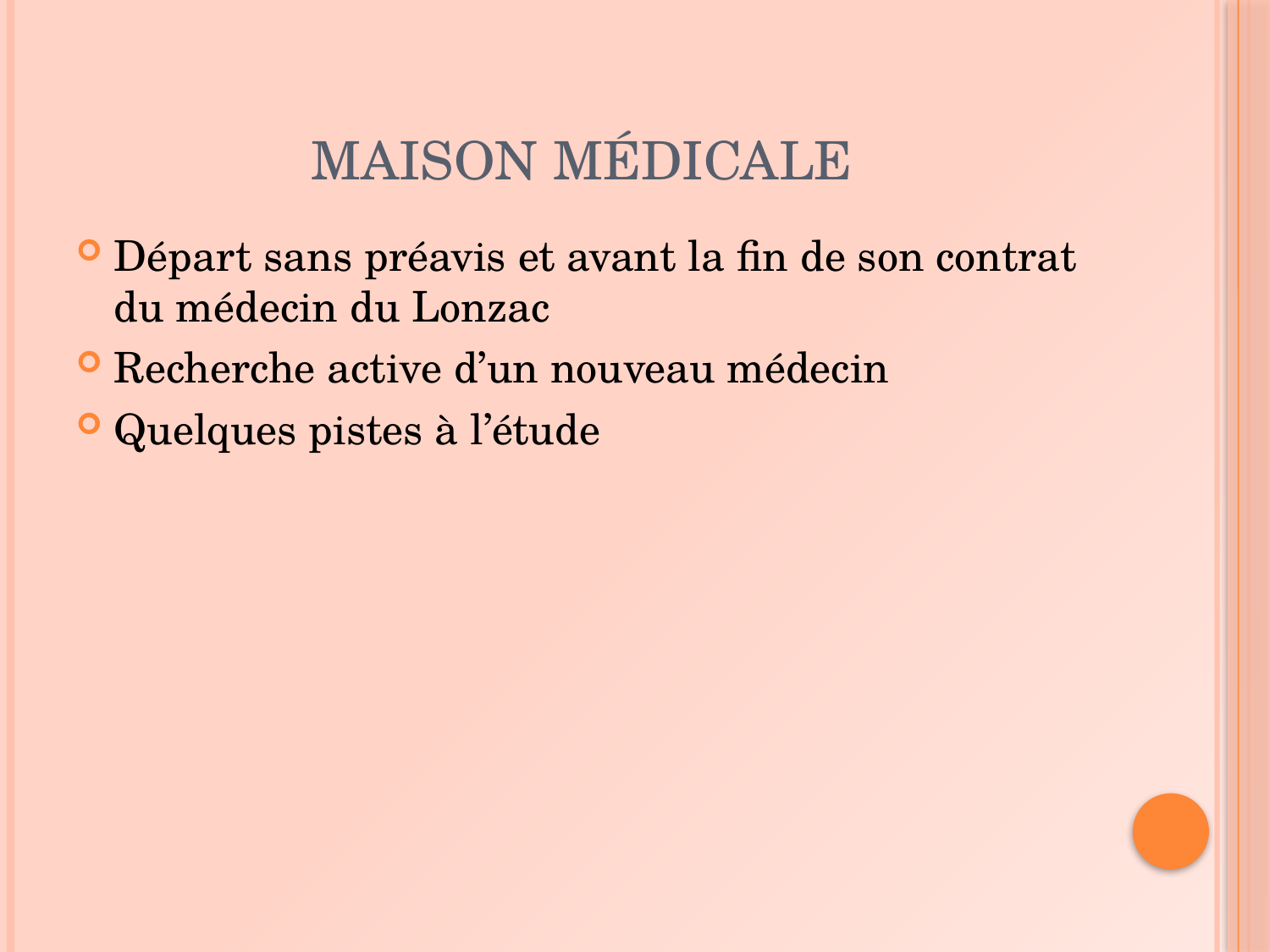

# Maison Médicale
Départ sans préavis et avant la fin de son contrat du médecin du Lonzac
Recherche active d’un nouveau médecin
Quelques pistes à l’étude